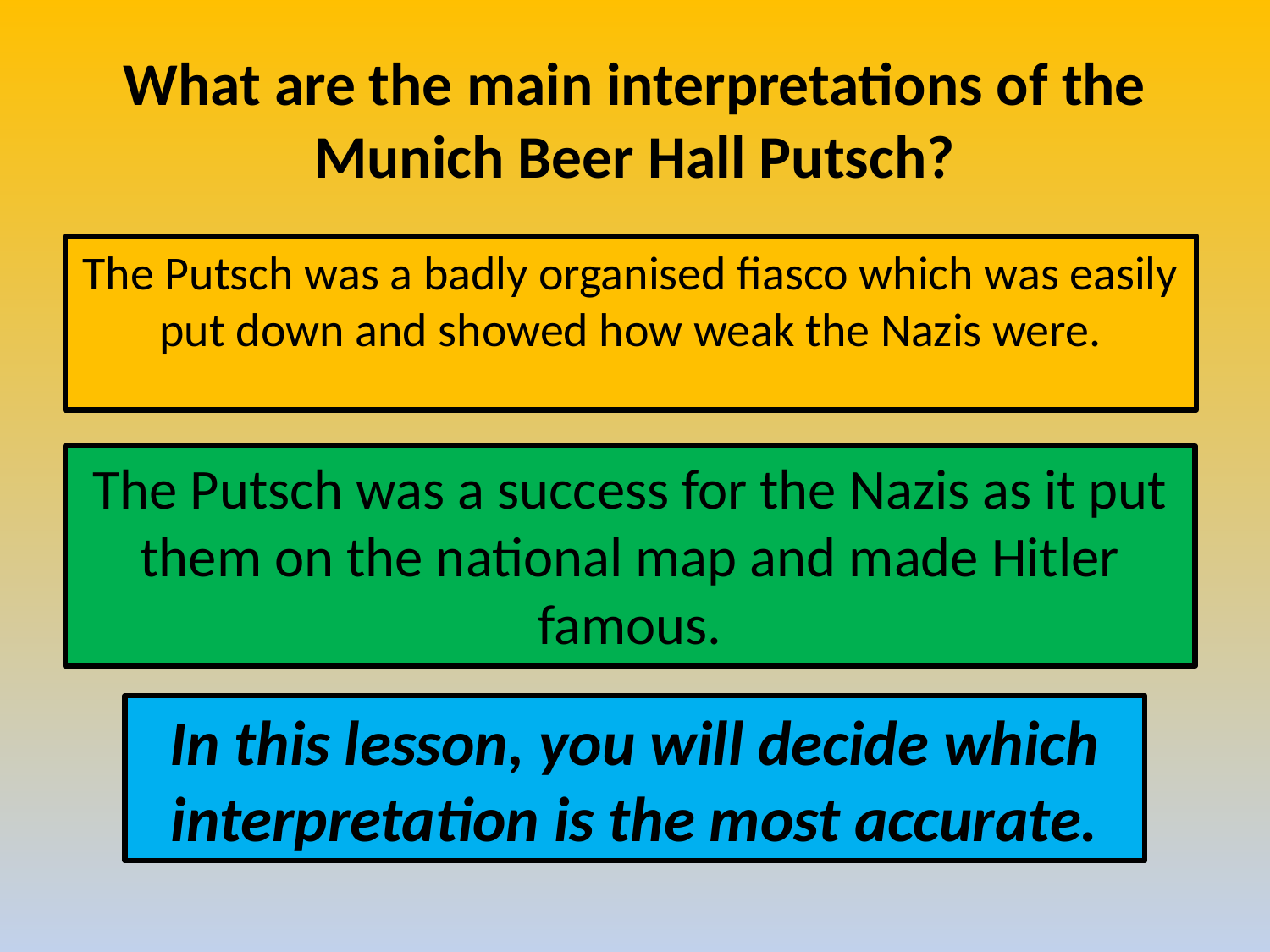

# What are the main interpretations of the Munich Beer Hall Putsch?
The Putsch was a badly organised fiasco which was easily put down and showed how weak the Nazis were.

The Putsch was a success for the Nazis as it put them on the national map and made Hitler famous.

In this lesson, you will decide which interpretation is the most accurate.